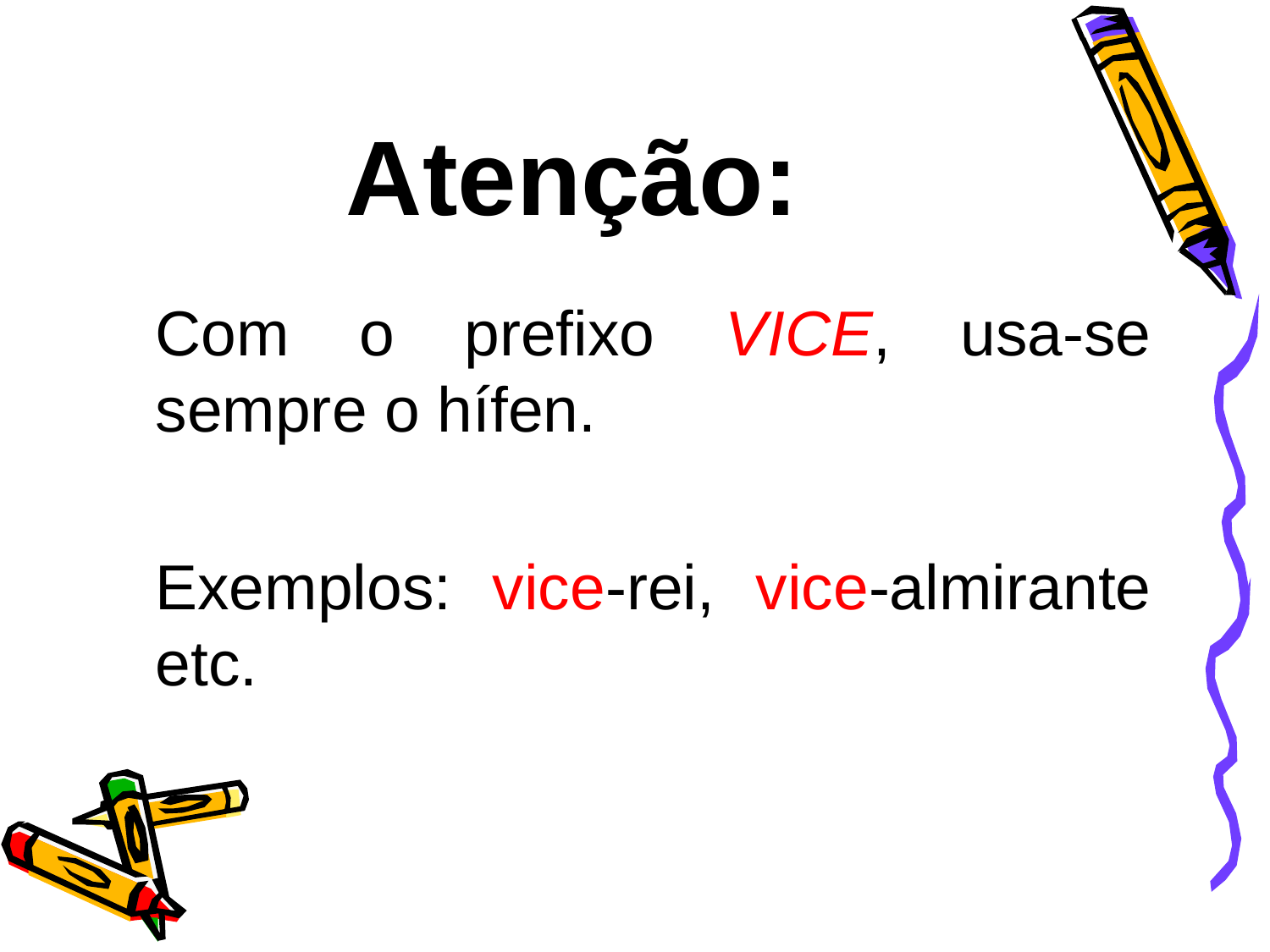

# Atenção:
	Com o prefixo VICE, usa-se sempre o hífen.

	Exemplos: vice-rei, vice-almirante etc.